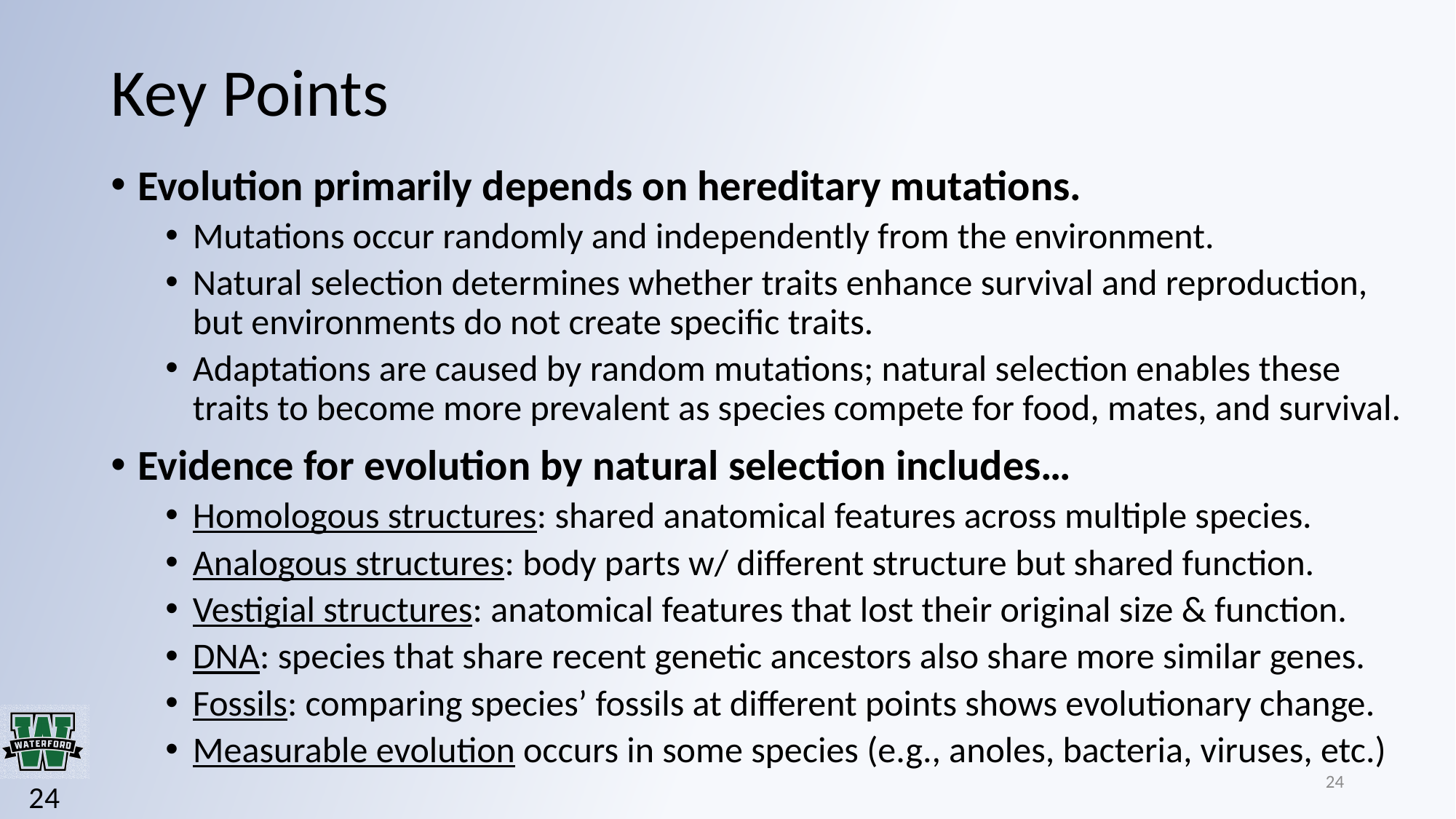

# Key Points
Evolution primarily depends on hereditary mutations.
Mutations occur randomly and independently from the environment.
Natural selection determines whether traits enhance survival and reproduction, but environments do not create specific traits.
Adaptations are caused by random mutations; natural selection enables these traits to become more prevalent as species compete for food, mates, and survival.
Evidence for evolution by natural selection includes…
Homologous structures: shared anatomical features across multiple species.
Analogous structures: body parts w/ different structure but shared function.
Vestigial structures: anatomical features that lost their original size & function.
DNA: species that share recent genetic ancestors also share more similar genes.
Fossils: comparing species’ fossils at different points shows evolutionary change.
Measurable evolution occurs in some species (e.g., anoles, bacteria, viruses, etc.)

24